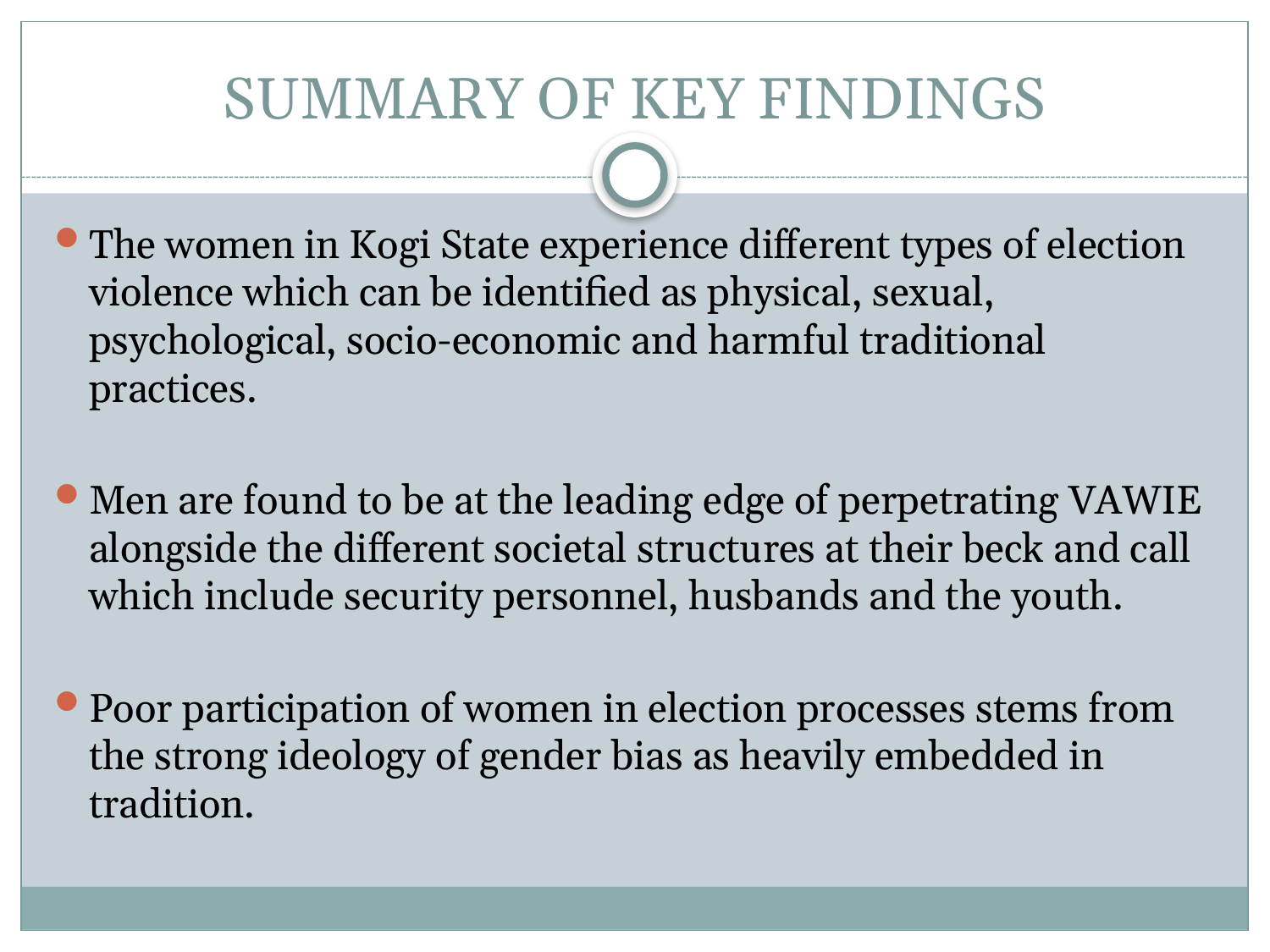

# SUMMARY OF KEY FINDINGS
The women in Kogi State experience different types of election violence which can be identified as physical, sexual, psychological, socio-economic and harmful traditional practices.

Men are found to be at the leading edge of perpetrating VAWIE alongside the different societal structures at their beck and call which include security personnel, husbands and the youth.

Poor participation of women in election processes stems from the strong ideology of gender bias as heavily embedded in tradition.